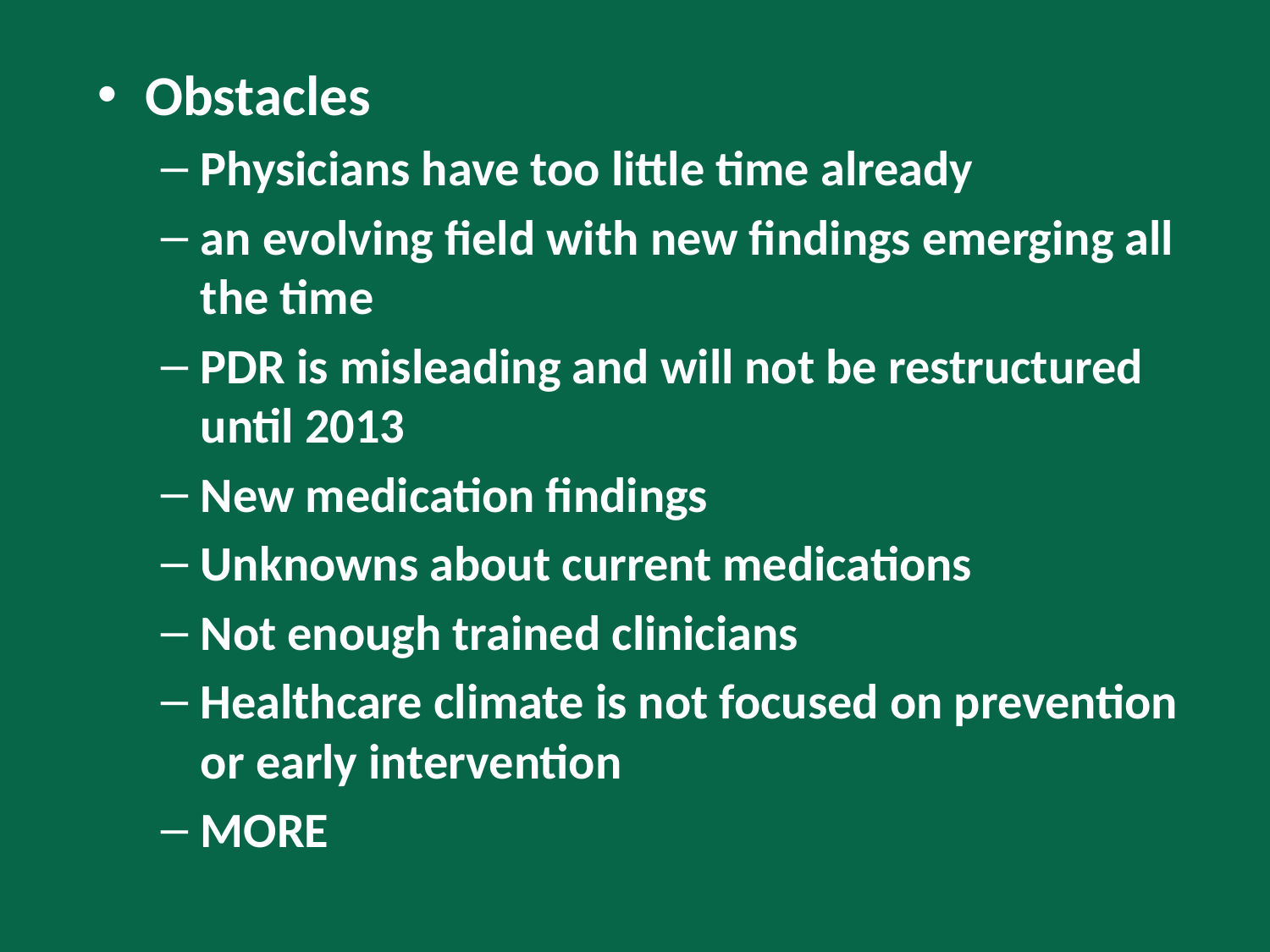

Obstacles
Physicians have too little time already
an evolving field with new findings emerging all the time
PDR is misleading and will not be restructured until 2013
New medication findings
Unknowns about current medications
Not enough trained clinicians
Healthcare climate is not focused on prevention or early intervention
MORE